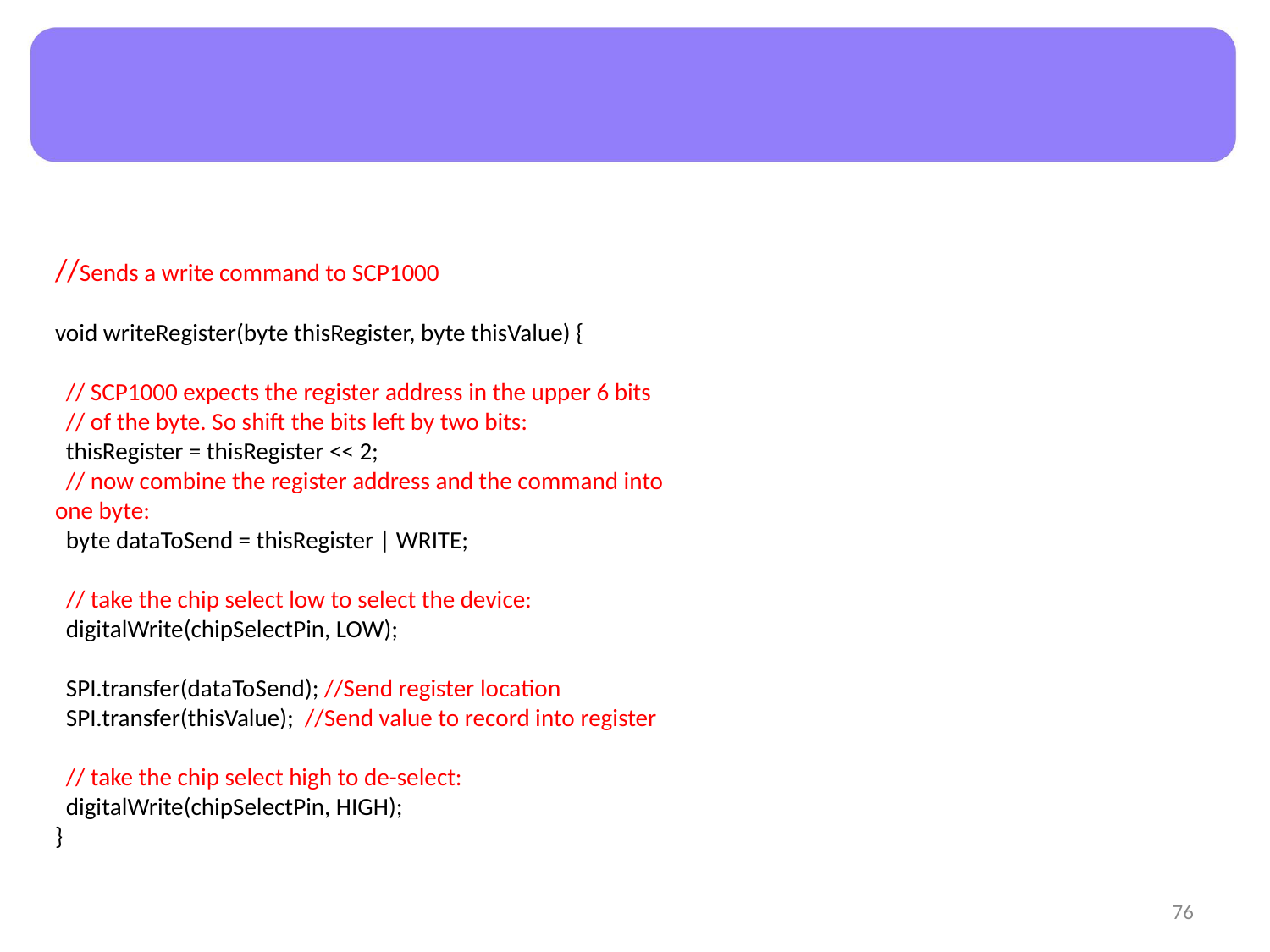

//Sends a write command to SCP1000

void writeRegister(byte thisRegister, byte thisValue) {

  // SCP1000 expects the register address in the upper 6 bits
  // of the byte. So shift the bits left by two bits:
  thisRegister = thisRegister << 2;
  // now combine the register address and the command into one byte:
  byte dataToSend = thisRegister | WRITE;

  // take the chip select low to select the device:
  digitalWrite(chipSelectPin, LOW);

  SPI.transfer(dataToSend); //Send register location
  SPI.transfer(thisValue);  //Send value to record into register

  // take the chip select high to de-select:
  digitalWrite(chipSelectPin, HIGH);
}
76